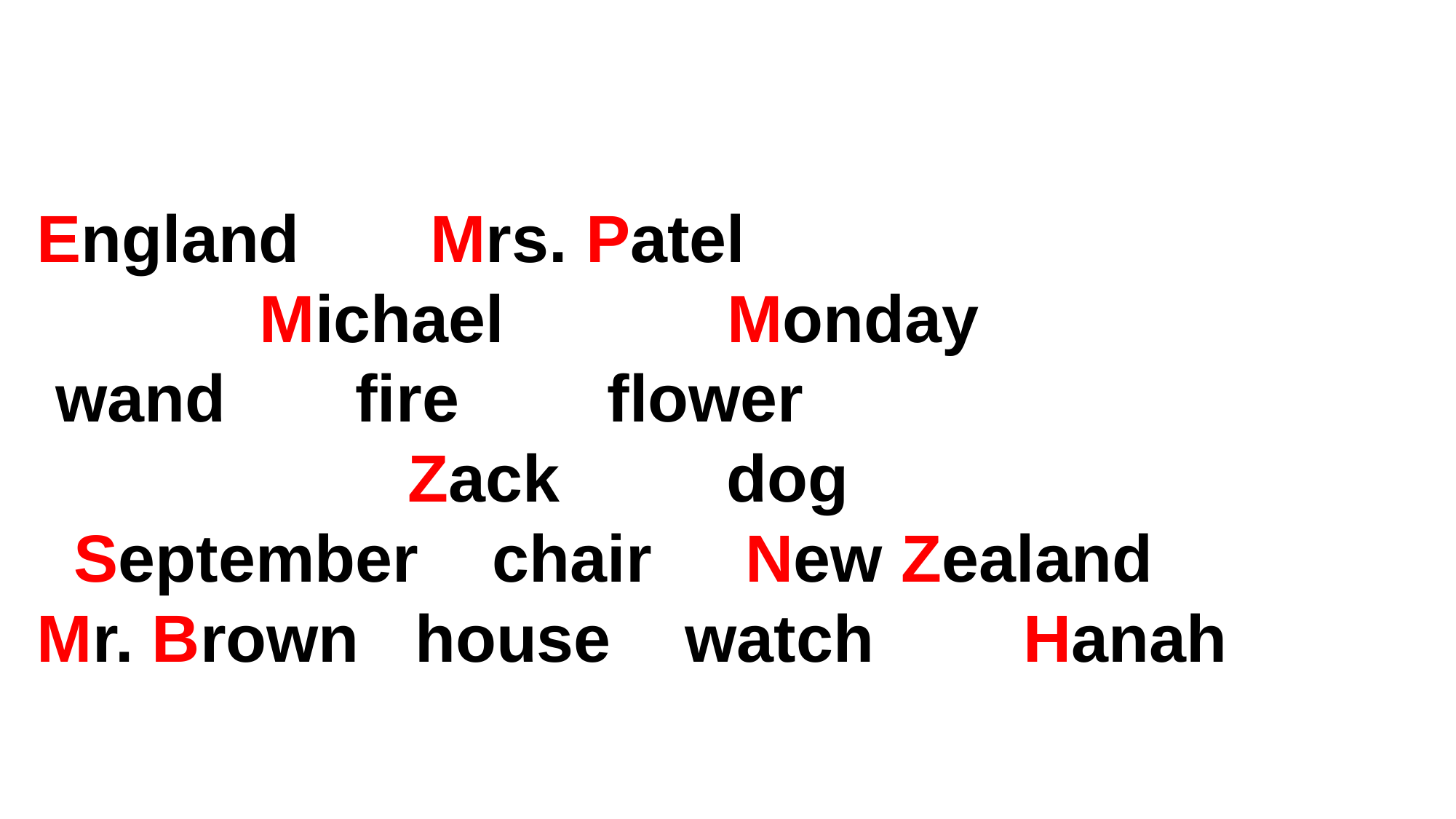

England       Mrs. Patel
            Michael            Monday
 wand       fire        flower
                    Zack         dog
  September    chair     New Zealand
Mr. Brown   house    watch        Hanah